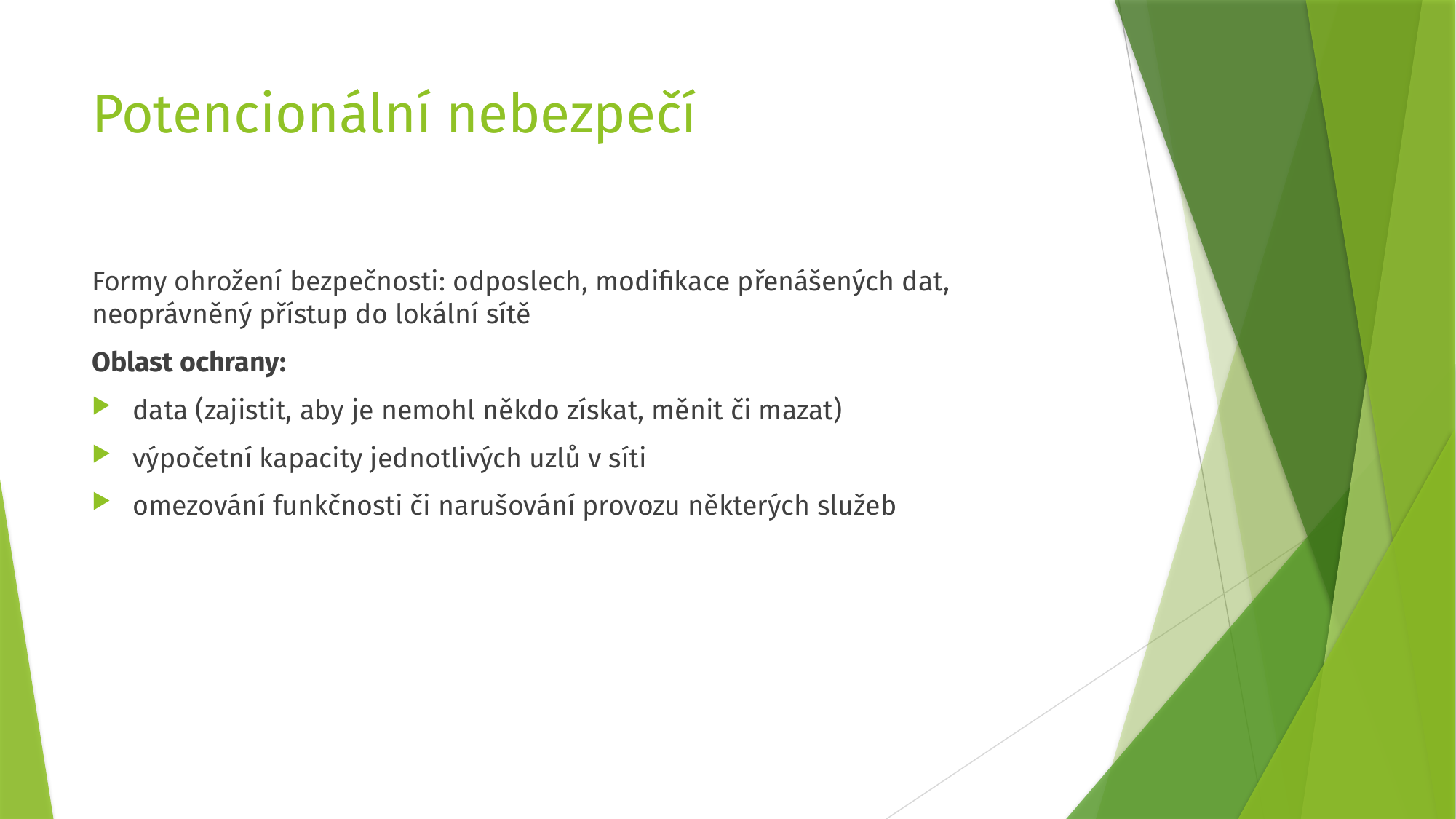

# Potencionální nebezpečí
Formy ohrožení bezpečnosti: odposlech, modifikace přenášených dat, neoprávněný přístup do lokální sítě
Oblast ochrany:
data (zajistit, aby je nemohl někdo získat, měnit či mazat)
výpočetní kapacity jednotlivých uzlů v síti
omezování funkčnosti či narušování provozu některých služeb